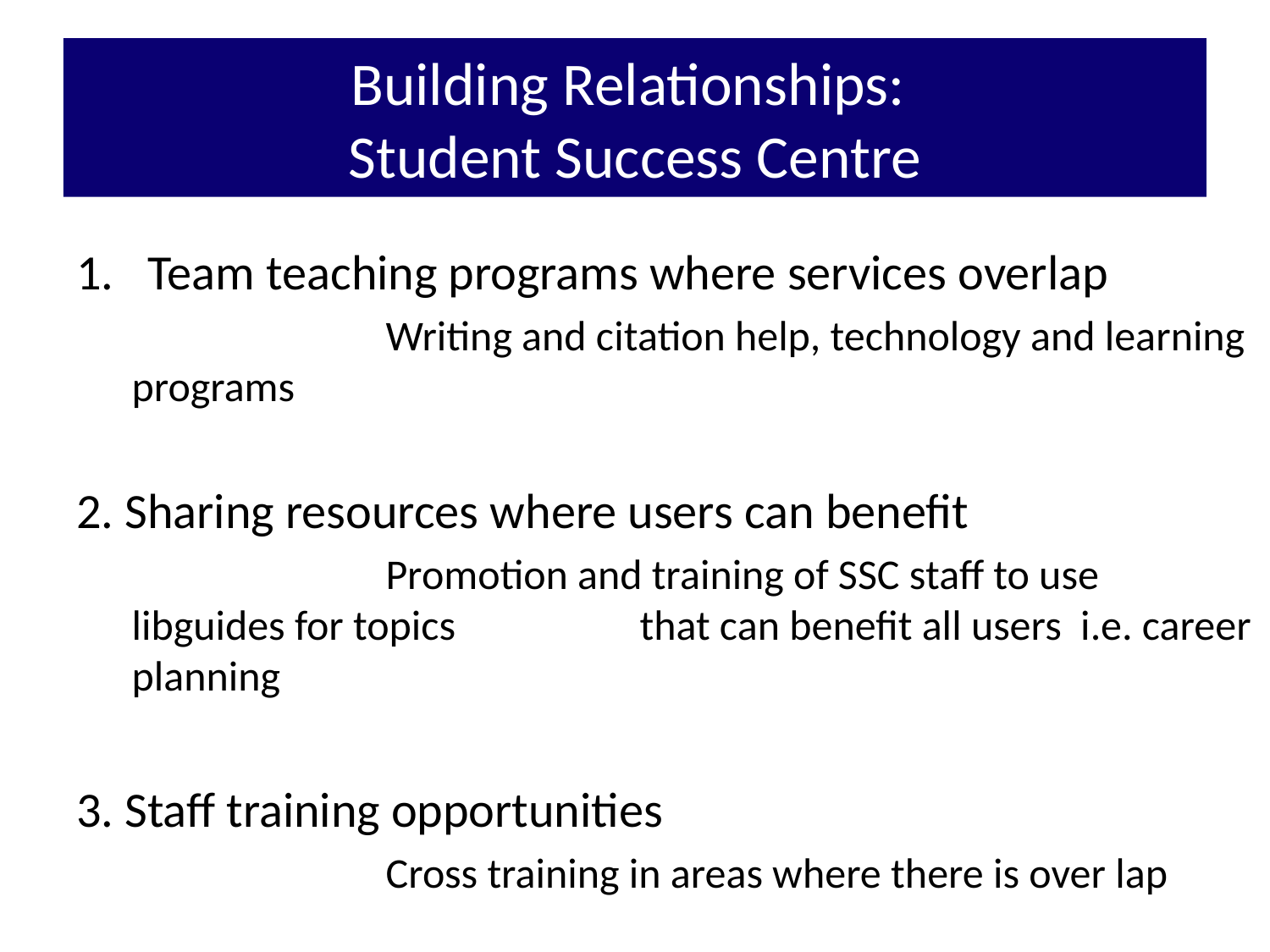

Building Relationships:
Student Success Centre
Team teaching programs where services overlap
		Writing and citation help, technology and learning programs

2. Sharing resources where users can benefit
		Promotion and training of SSC staff to use libguides for topics 		that can benefit all users  i.e. career planning

3. Staff training opportunities
		Cross training in areas where there is over lap